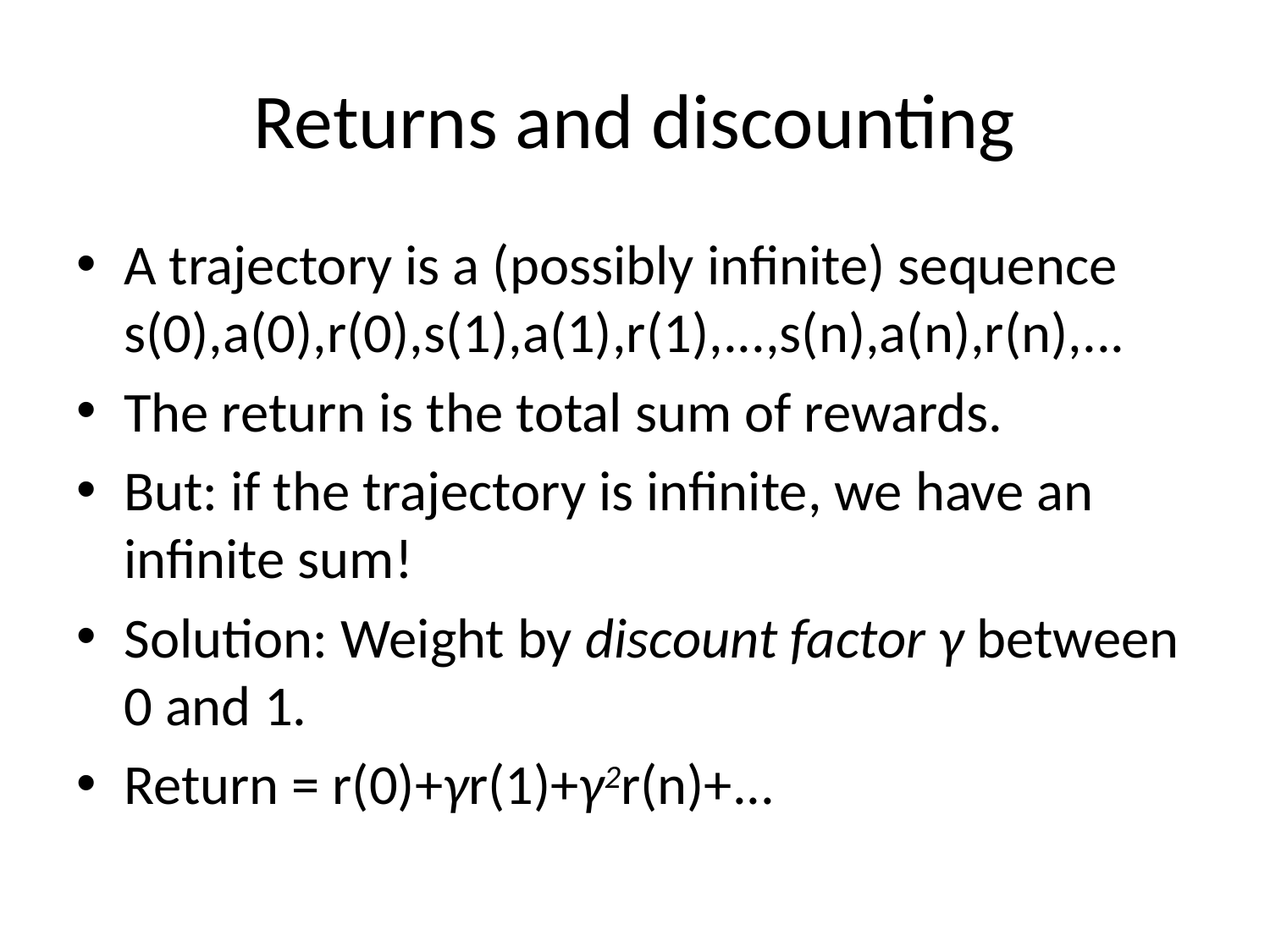

# Returns and discounting
A trajectory is a (possibly infinite) sequence
s(0),a(0),r(0),s(1),a(1),r(1),...,s(n),a(n),r(n),...
The return is the total sum of rewards.
But: if the trajectory is infinite, we have an infinite sum!
Solution: Weight by discount factor γ between 0 and 1.
Return = r(0)+γr(1)+γ2r(n)+...